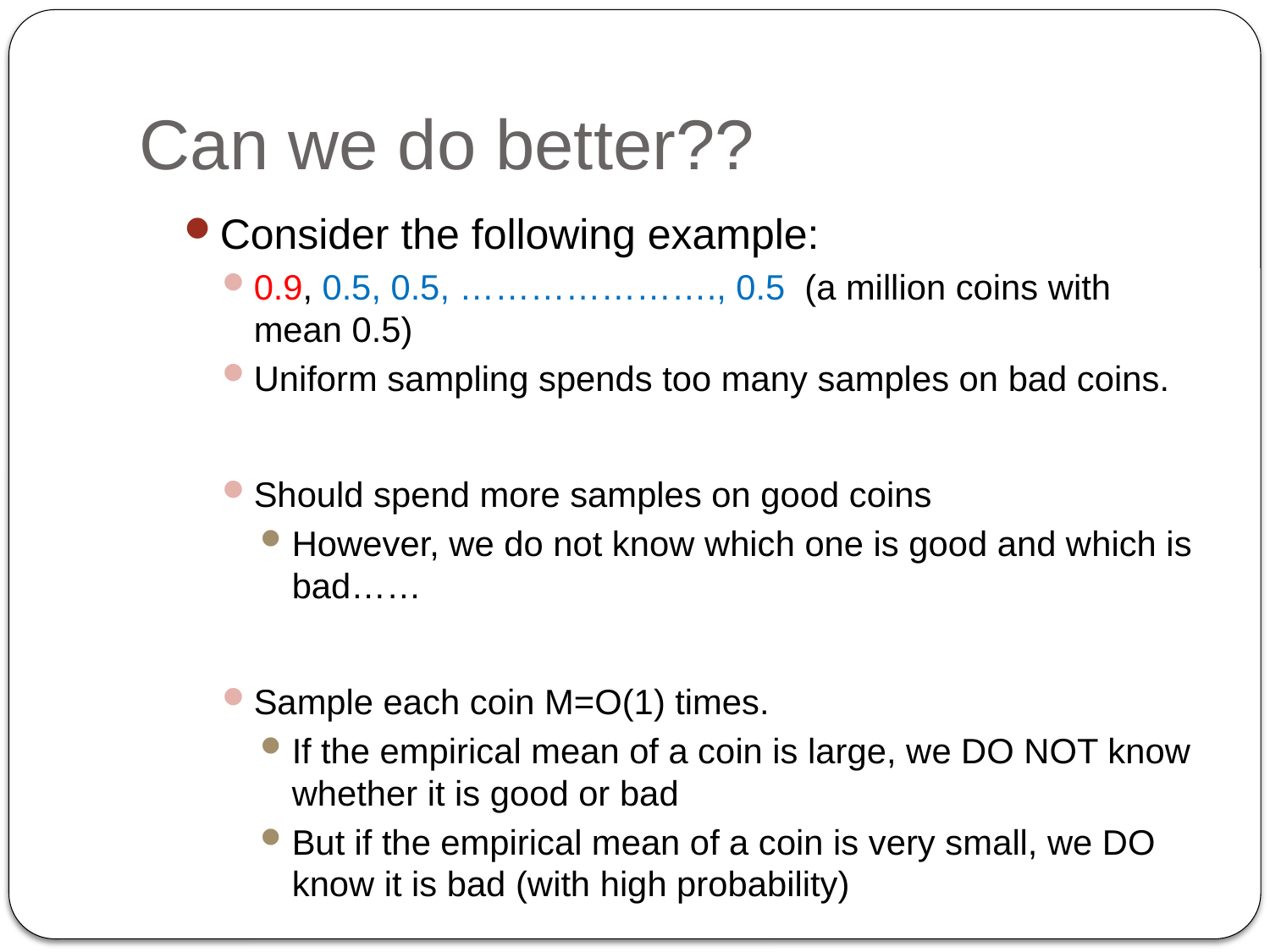

# Can we do better??
Consider the following example:
0.9, 0.5, 0.5, …………………., 0.5  (a million coins with mean 0.5)
Uniform sampling spends too many samples on bad coins.

Should spend more samples on good coins
However, we do not know which one is good and which is bad……

Sample each coin M=O(1) times.
If the empirical mean of a coin is large, we DO NOT know whether it is good or bad
But if the empirical mean of a coin is very small, we DO know it is bad (with high probability)